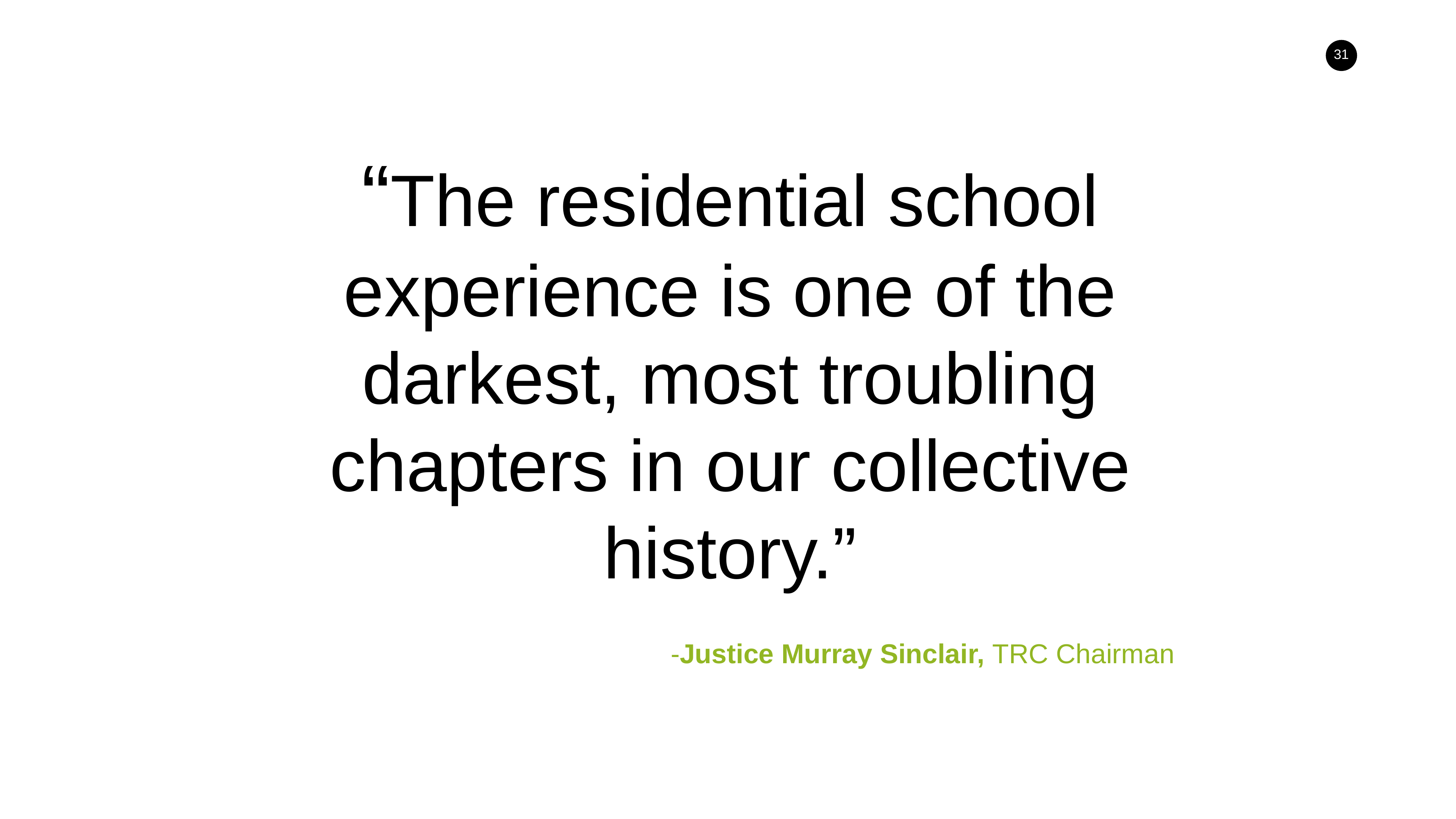

“The residential school experience is one of the darkest, most troubling chapters in our collective history.”
-Justice Murray Sinclair, TRC Chairman